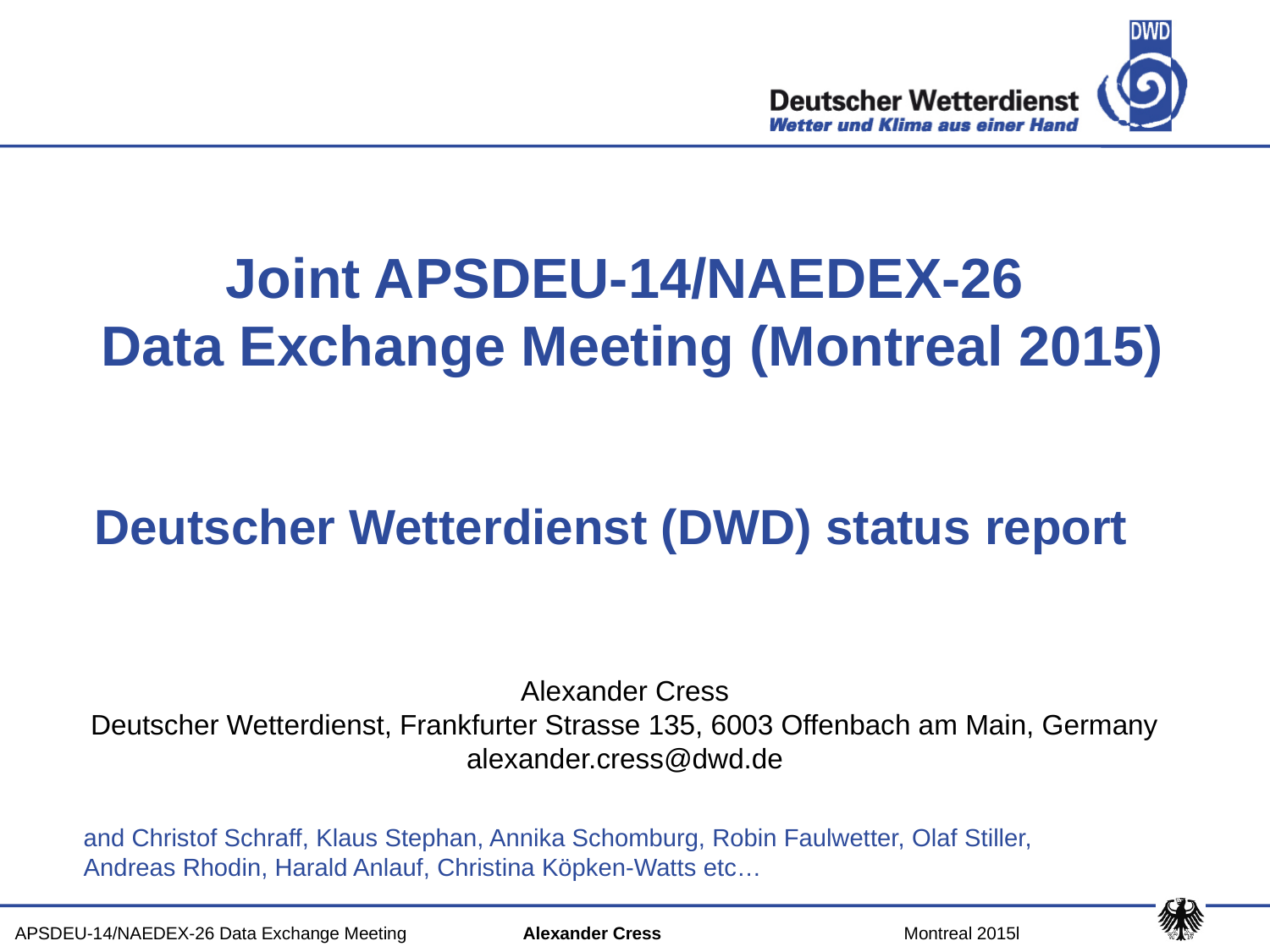

Joint APSDEU-14/NAEDEX-26
 Data Exchange Meeting (Montreal 2015)

Deutscher Wetterdienst (DWD) status report

Alexander Cress
Deutscher Wetterdienst, Frankfurter Strasse 135, 6003 Offenbach am Main, Germany
alexander.cress@dwd.de
and Christof Schraff, Klaus Stephan, Annika Schomburg, Robin Faulwetter, Olaf Stiller,
Andreas Rhodin, Harald Anlauf, Christina Köpken-Watts etc…
APSDEU-14/NAEDEX-26 Data Exchange Meeting 	Alexander Cress		Montreal 2015l